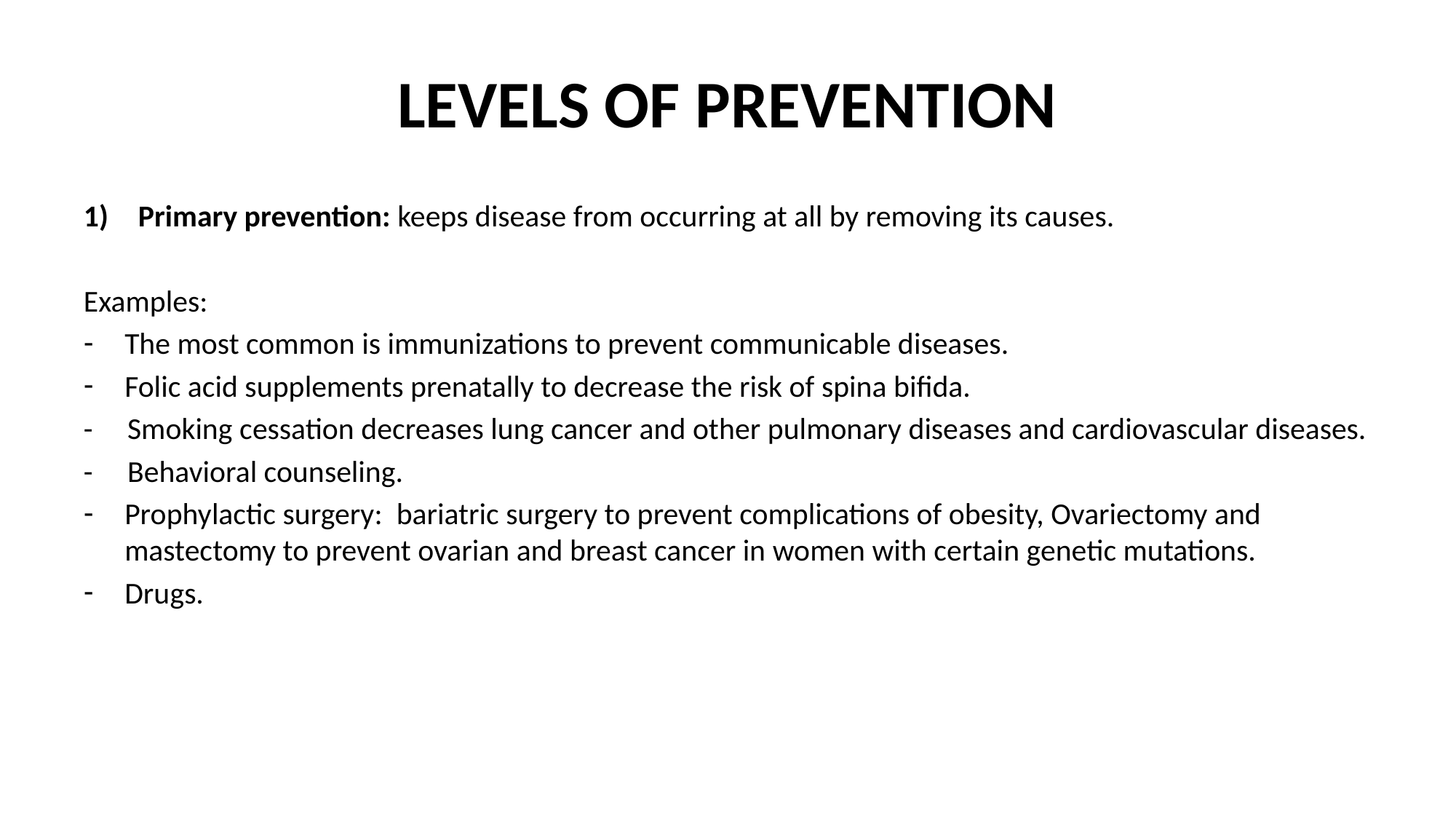

# LEVELS OF PREVENTION
Primary prevention: keeps disease from occurring at all by removing its causes.

Examples:
The most common is immunizations to prevent communicable diseases.
Folic acid supplements prenatally to decrease the risk of spina bifida.
-     Smoking cessation decreases lung cancer and other pulmonary diseases and cardiovascular diseases.
-     Behavioral counseling.
Prophylactic surgery:  bariatric surgery to prevent complications of obesity, Ovariectomy and mastectomy to prevent ovarian and breast cancer in women with certain genetic mutations.
Drugs.